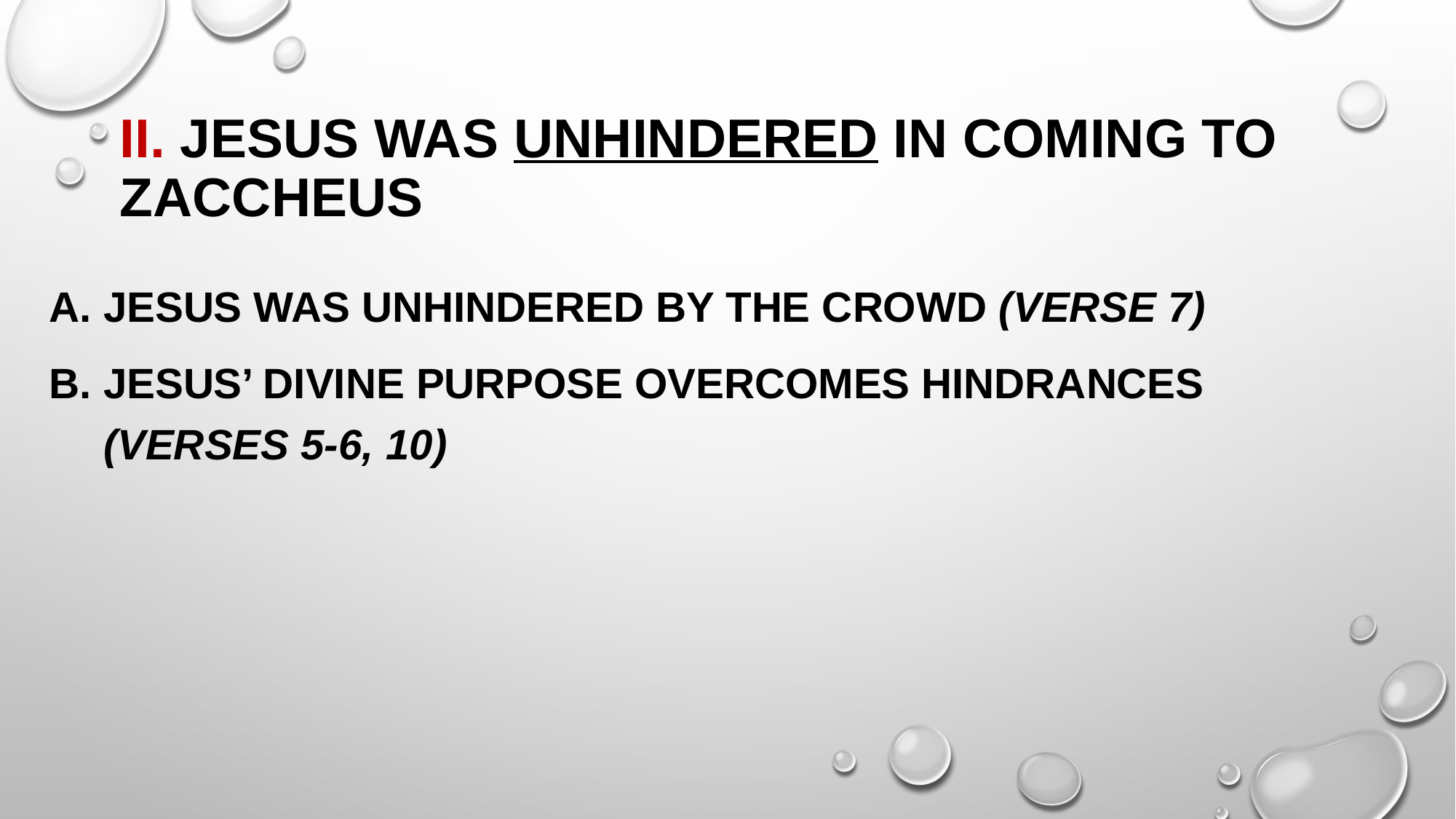

# II. Jesus was unhindered in coming to Zaccheus
Jesus was unhindered by the crowd (verse 7)
Jesus’ divine purpose overcomes hindrances (Verses 5-6, 10)